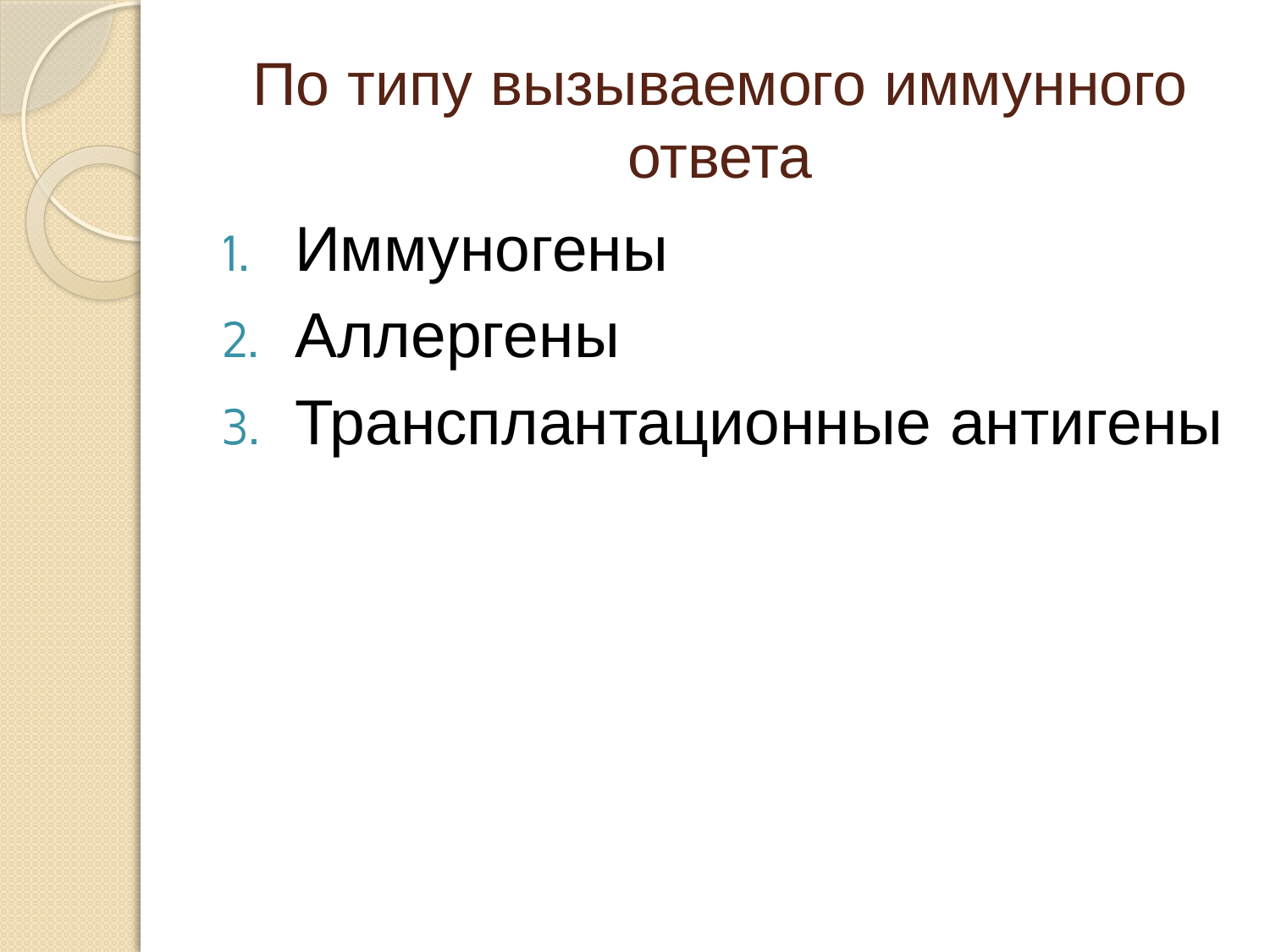

# По типу вызываемого иммунного ответа
Иммуногены
Аллергены
Трансплантационные антигены